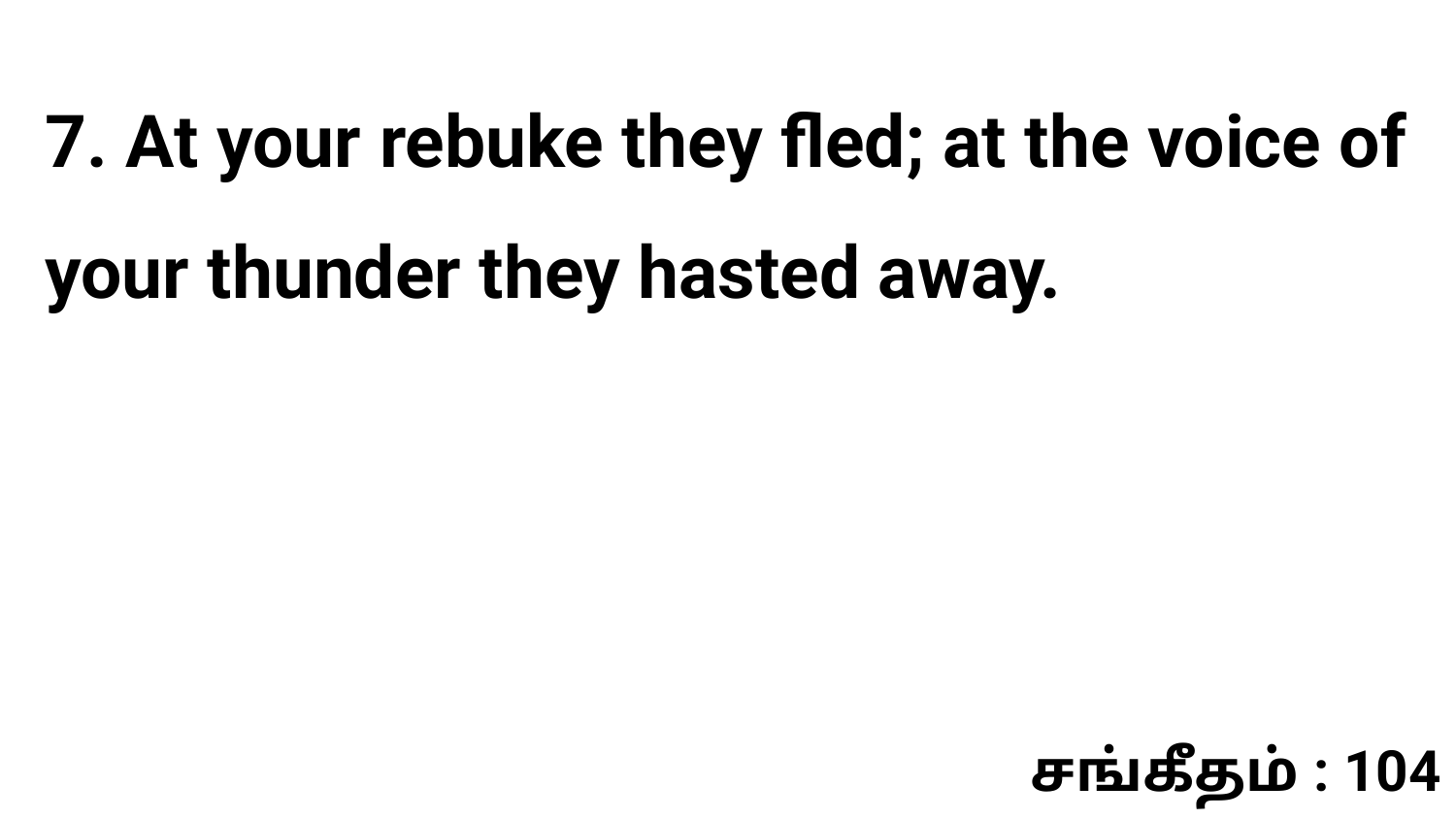

7. At your rebuke they fled; at the voice of your thunder they hasted away.
சங்கீதம் : 104